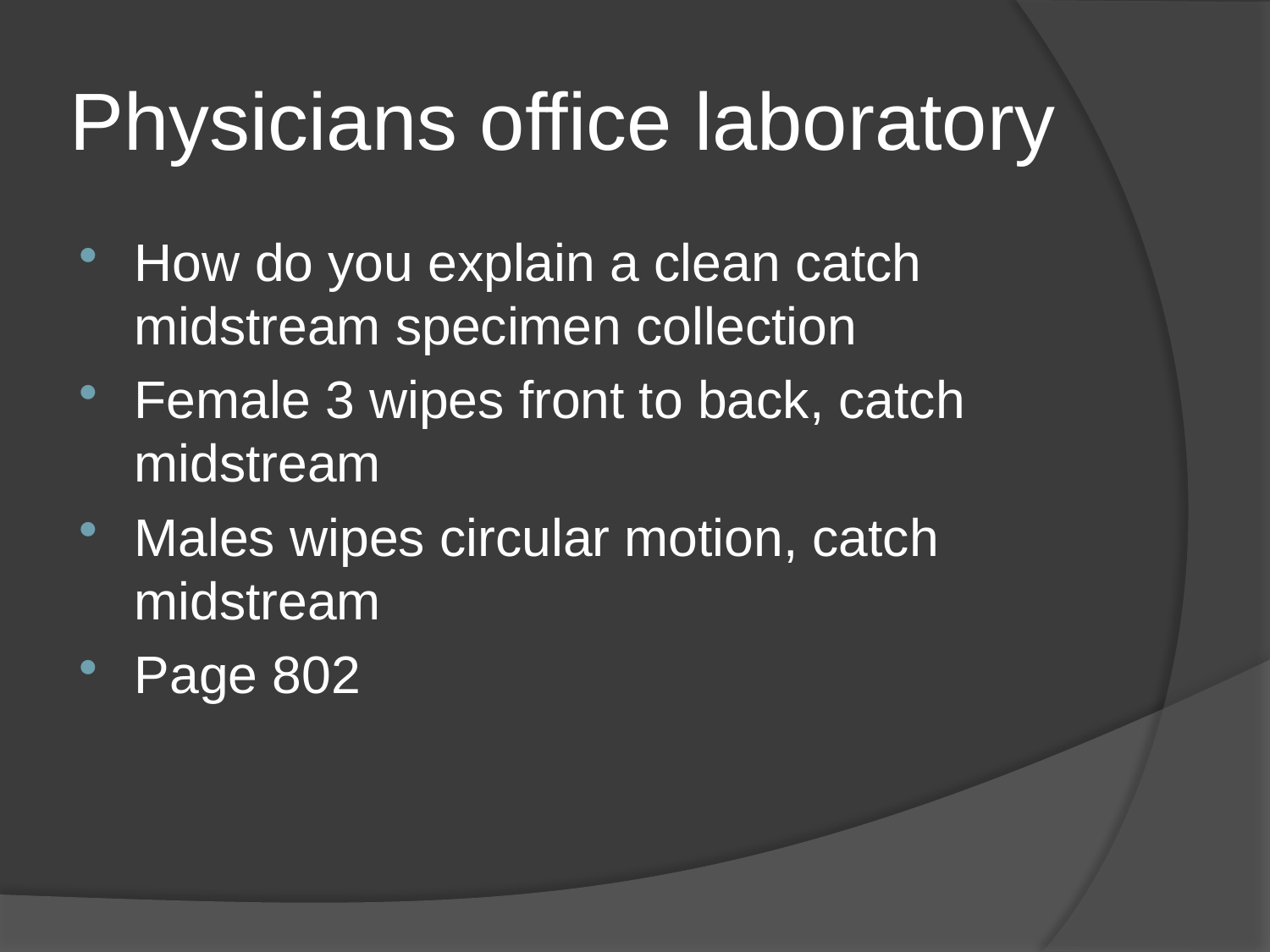

# Physicians office laboratory
How do you explain a clean catch midstream specimen collection
Female 3 wipes front to back, catch midstream
Males wipes circular motion, catch midstream
Page 802